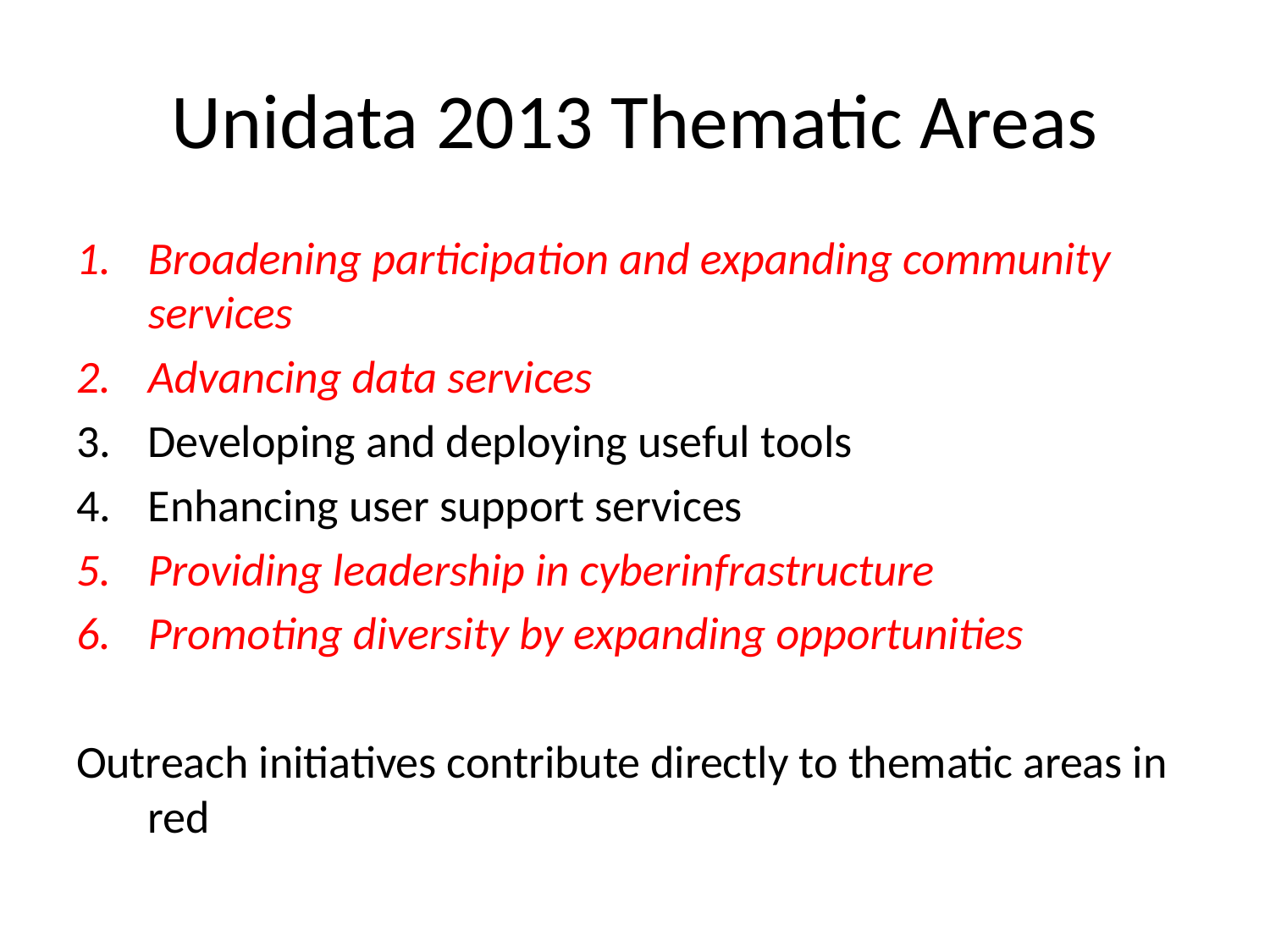

# Unidata 2013 Thematic Areas
Broadening participation and expanding community services
Advancing data services
Developing and deploying useful tools
Enhancing user support services
Providing leadership in cyberinfrastructure
Promoting diversity by expanding opportunities

Outreach initiatives contribute directly to thematic areas in red